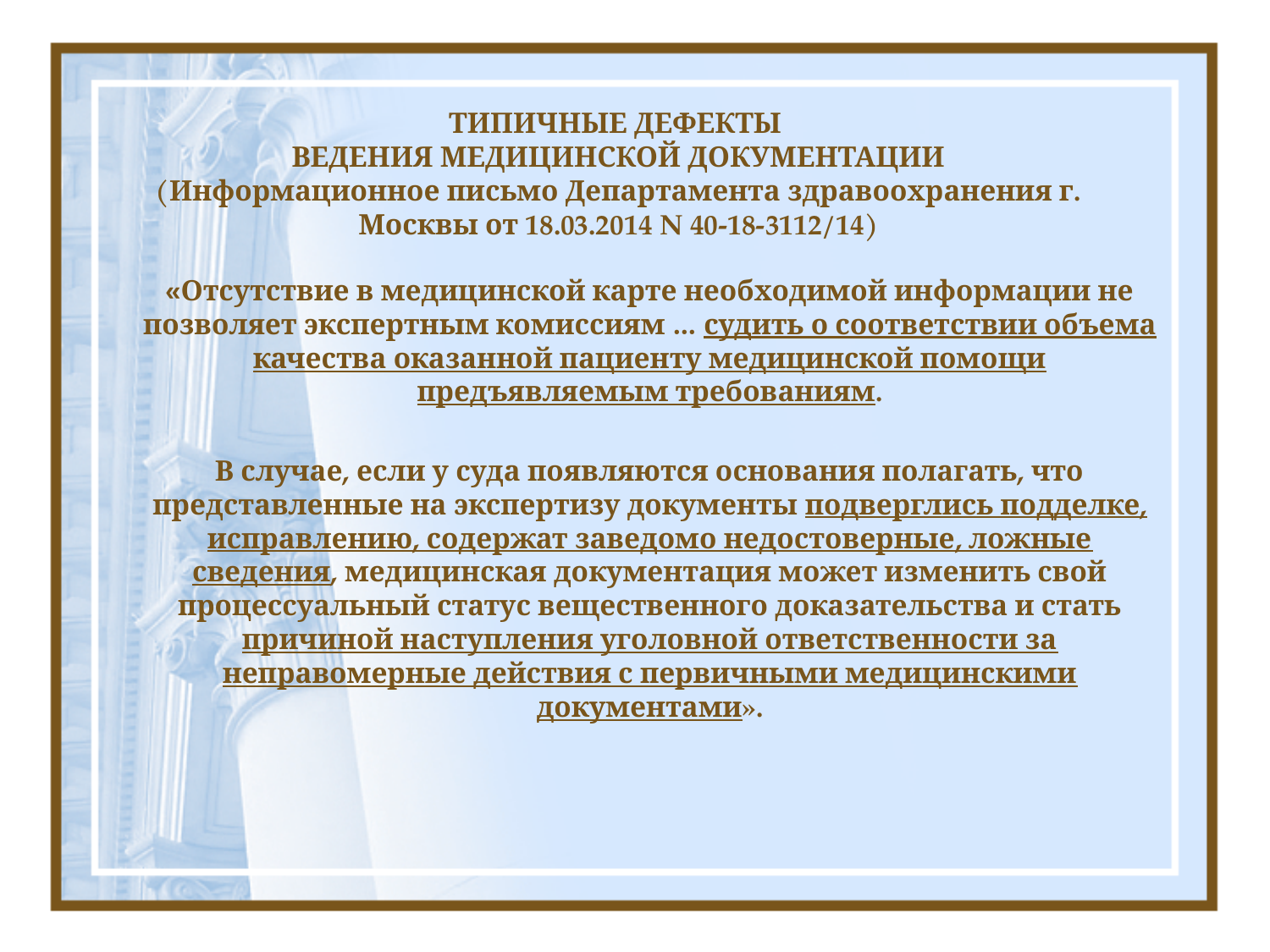

# ТИПИЧНЫЕ ДЕФЕКТЫ ВЕДЕНИЯ МЕДИЦИНСКОЙ ДОКУМЕНТАЦИИ (Информационное письмо Департамента здравоохранения г. Москвы от 18.03.2014 N 40-18-3112/14)
«Отсутствие в медицинской карте необходимой информации не позволяет экспертным комиссиям … судить о соответствии объема качества оказанной пациенту медицинской помощи предъявляемым требованиям.

В случае, если у суда появляются основания полагать, что представленные на экспертизу документы подверглись подделке, исправлению, содержат заведомо недостоверные, ложные сведения, медицинская документация может изменить свой процессуальный статус вещественного доказательства и стать причиной наступления уголовной ответственности за неправомерные действия с первичными медицинскими документами».